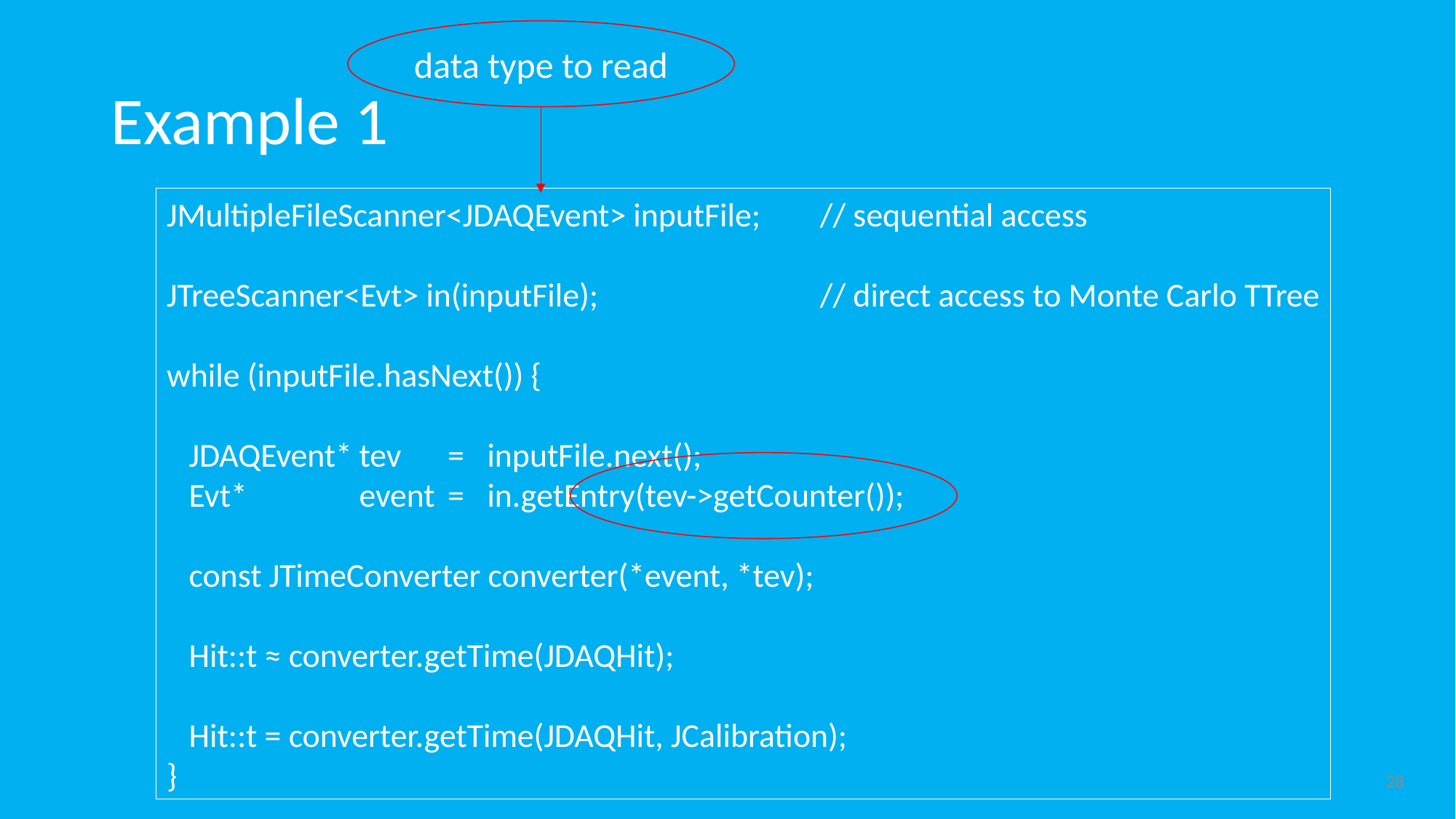

data type to read
# Example 1
JMultipleFileScanner<JDAQEvent> inputFile;	// sequential access

JTreeScanner<Evt> in(inputFile);	// direct access to Monte Carlo TTree

while (inputFile.hasNext()) {

	JDAQEvent*	tev	=	inputFile.next();
	Evt*	event	=	in.getEntry(tev->getCounter());

	const JTimeConverter converter(*event, *tev);

	Hit::t ≈ converter.getTime(JDAQHit);

	Hit::t = converter.getTime(JDAQHit, JCalibration);
}

28